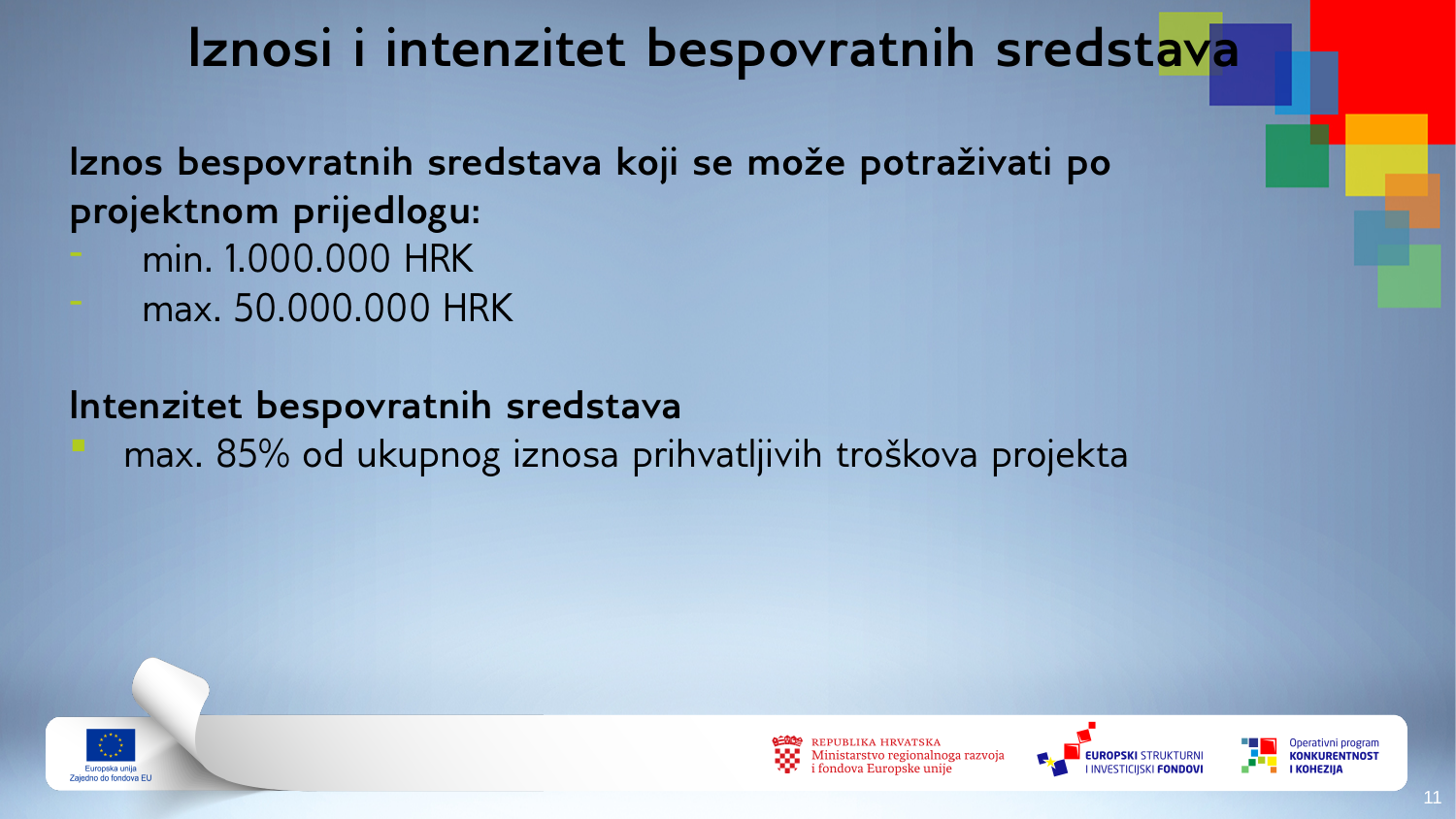

# Iznosi i intenzitet bespovratnih sredstava
Iznos bespovratnih sredstava koji se može potraživati po projektnom prijedlogu:
min. 1.000.000 HRK
max. 50.000.000 HRK

Intenzitet bespovratnih sredstava
max. 85% od ukupnog iznosa prihvatljivih troškova projekta

11